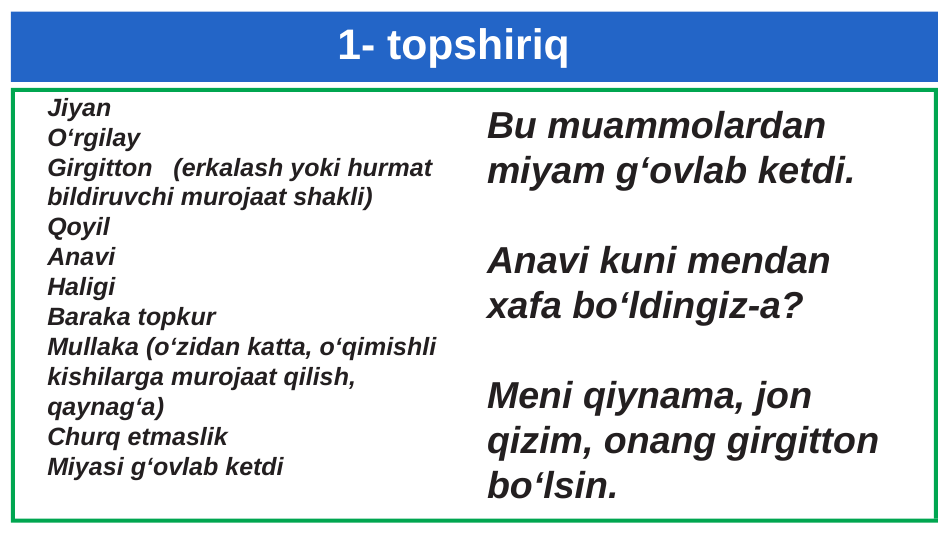

# 1- topshiriq
Jiyan
O‘rgilay
Girgitton   (erkalash yoki hurmat bildiruvchi murojaat shakli)
Qoyil
Anavi
Haligi
Baraka topkur
Mullaka (o‘zidan katta, o‘qimishli kishilarga murojaat qilish, qaynag‘a)
Churq etmaslik
Miyasi g‘ovlab ketdi

Bu muammolardan miyam g‘ovlab ketdi.

Anavi kuni mendan xafa bo‘ldingiz-a?

Meni qiynama, jon qizim, onang girgitton bo‘lsin.